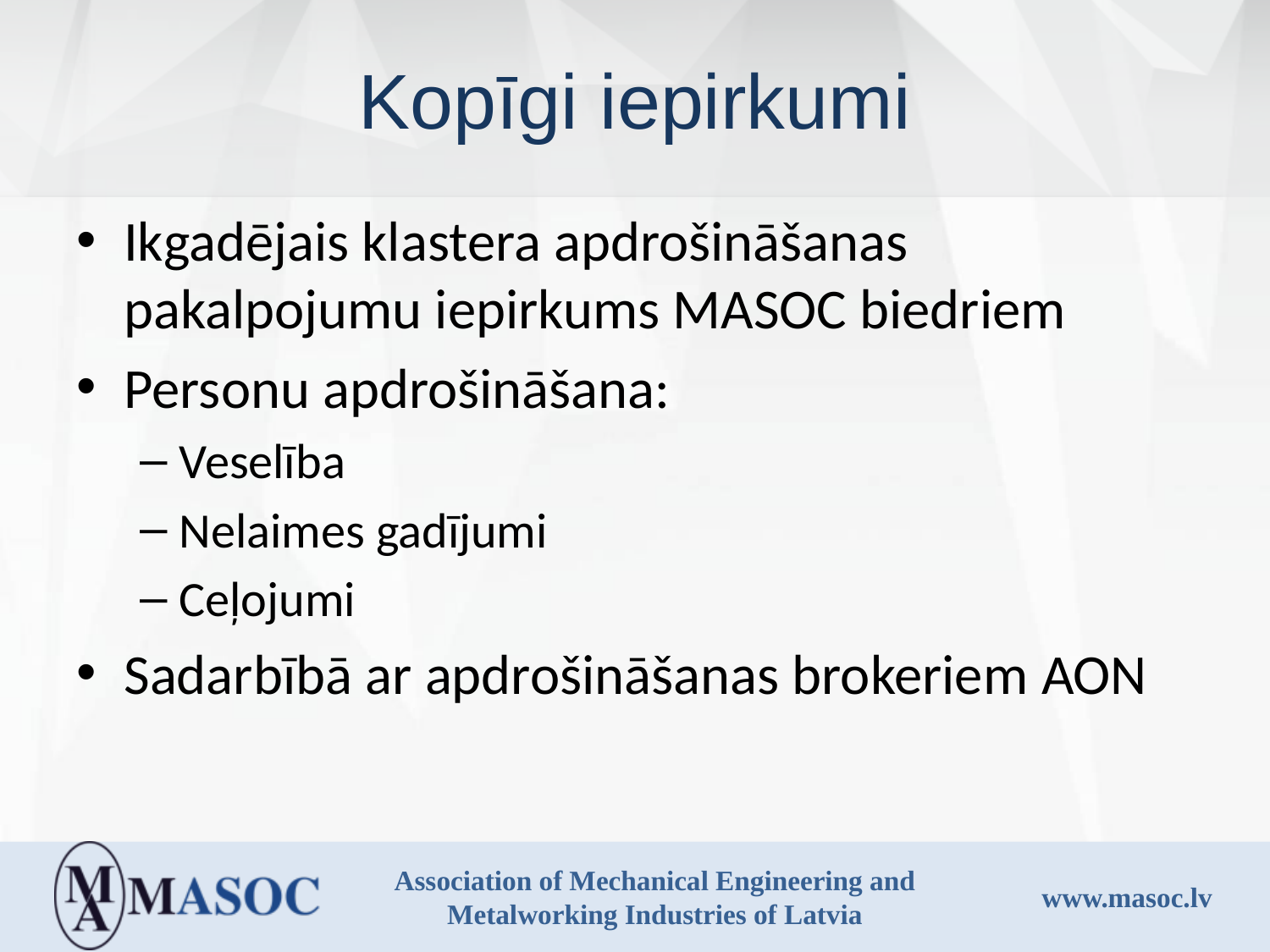

# Kopīgi iepirkumi
Ikgadējais klastera apdrošināšanas pakalpojumu iepirkums MASOC biedriem
Personu apdrošināšana:
Veselība
Nelaimes gadījumi
Ceļojumi
Sadarbībā ar apdrošināšanas brokeriem AON